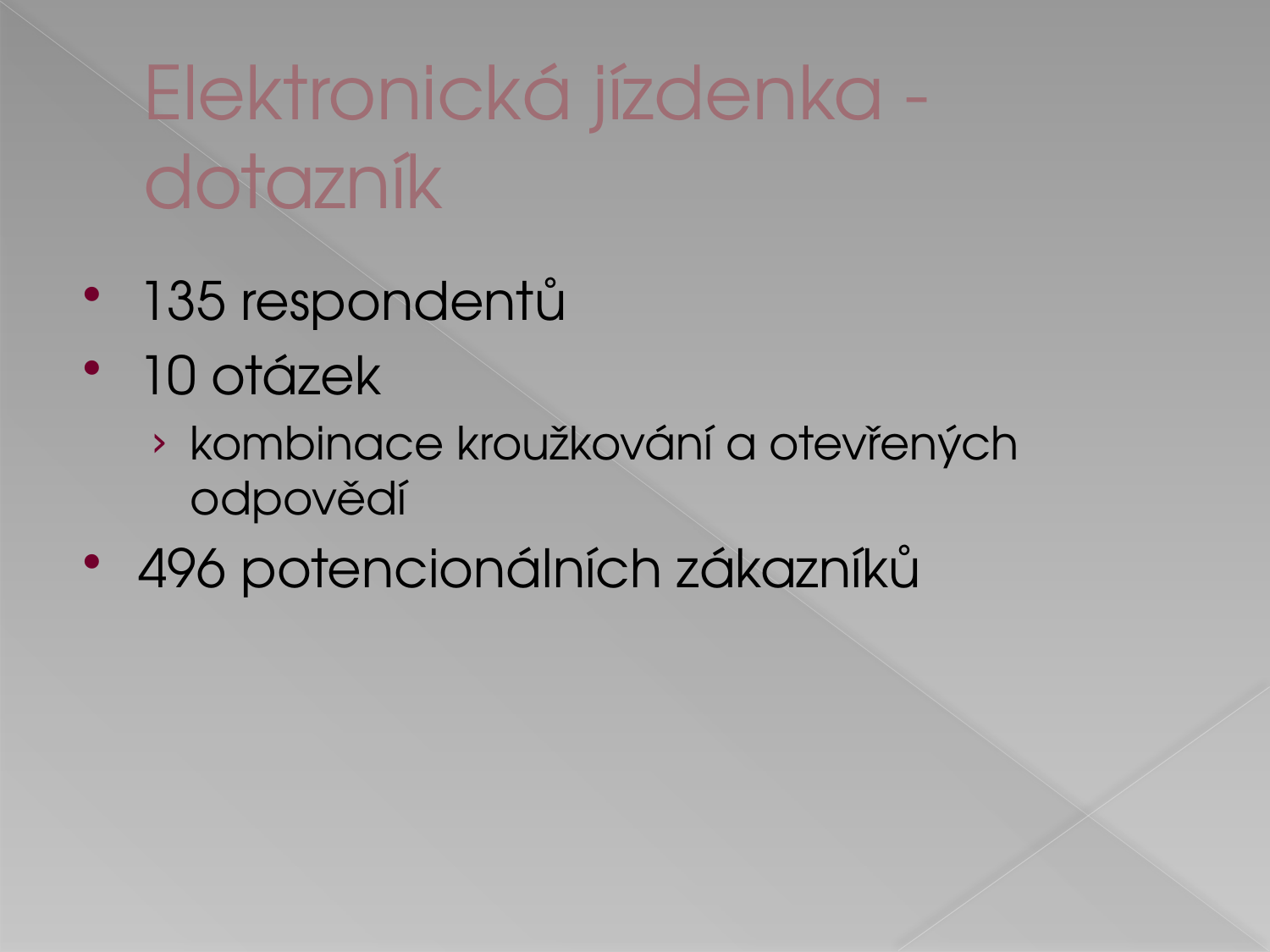

# Elektronická jízdenka - dotazník
135 respondentů
10 otázek
kombinace kroužkování a otevřených odpovědí
496 potencionálních zákazníků